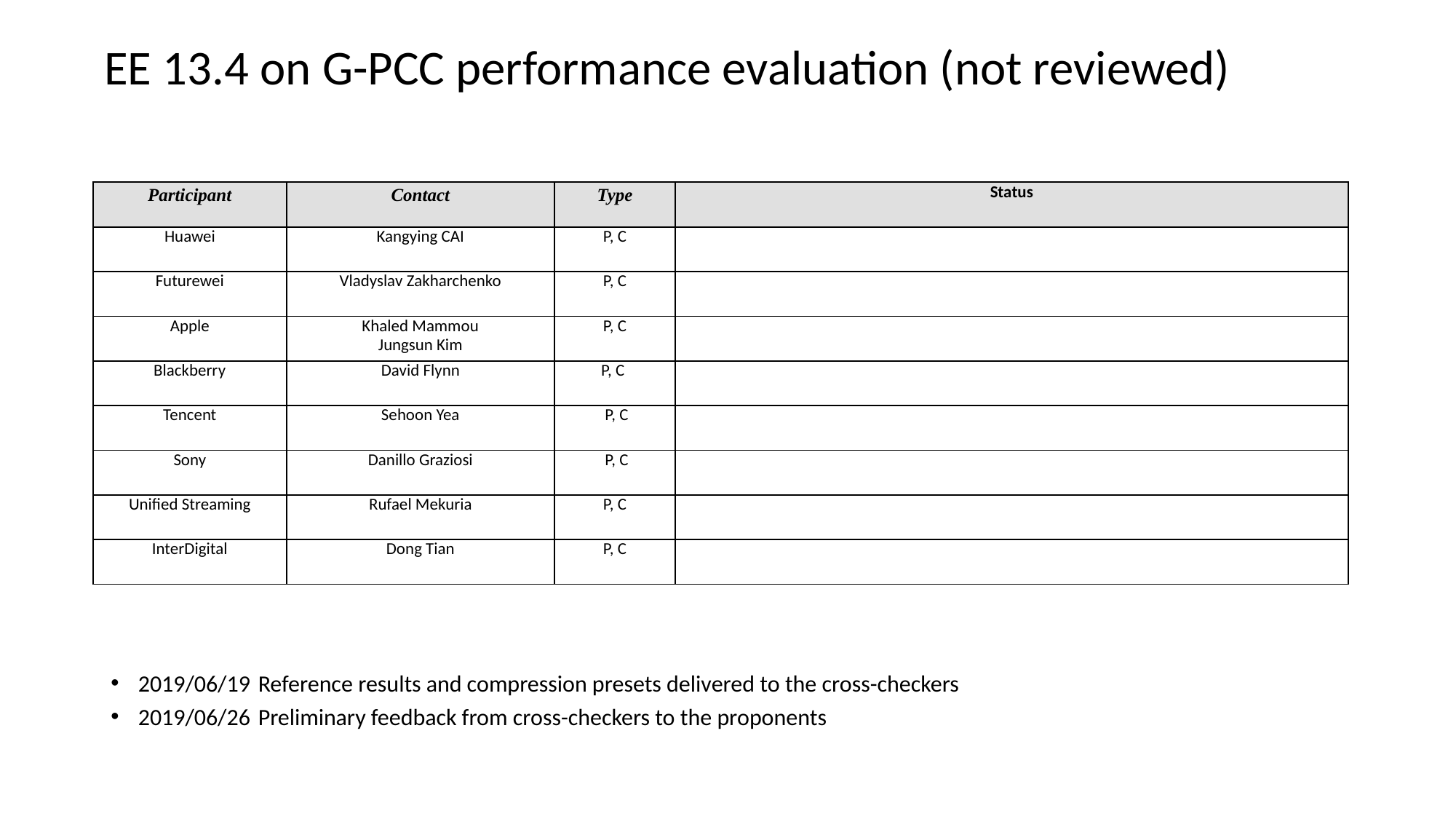

# EE 13.4 on G-PCC performance evaluation (not reviewed)
| Participant | Contact | Type | Status |
| --- | --- | --- | --- |
| Huawei | Kangying CAI | P, C |  |
| Futurewei | Vladyslav Zakharchenko | P, C |  |
| Apple | Khaled Mammou Jungsun Kim | P, C |  |
| Blackberry | David Flynn | P, C |  |
| Tencent | Sehoon Yea | P, C |  |
| Sony | Danillo Graziosi | P, C |  |
| Unified Streaming | Rufael Mekuria | P, C |  |
| InterDigital | Dong Tian | P, C |  |
2019/06/19	Reference results and compression presets delivered to the cross-checkers
2019/06/26	Preliminary feedback from cross-checkers to the proponents